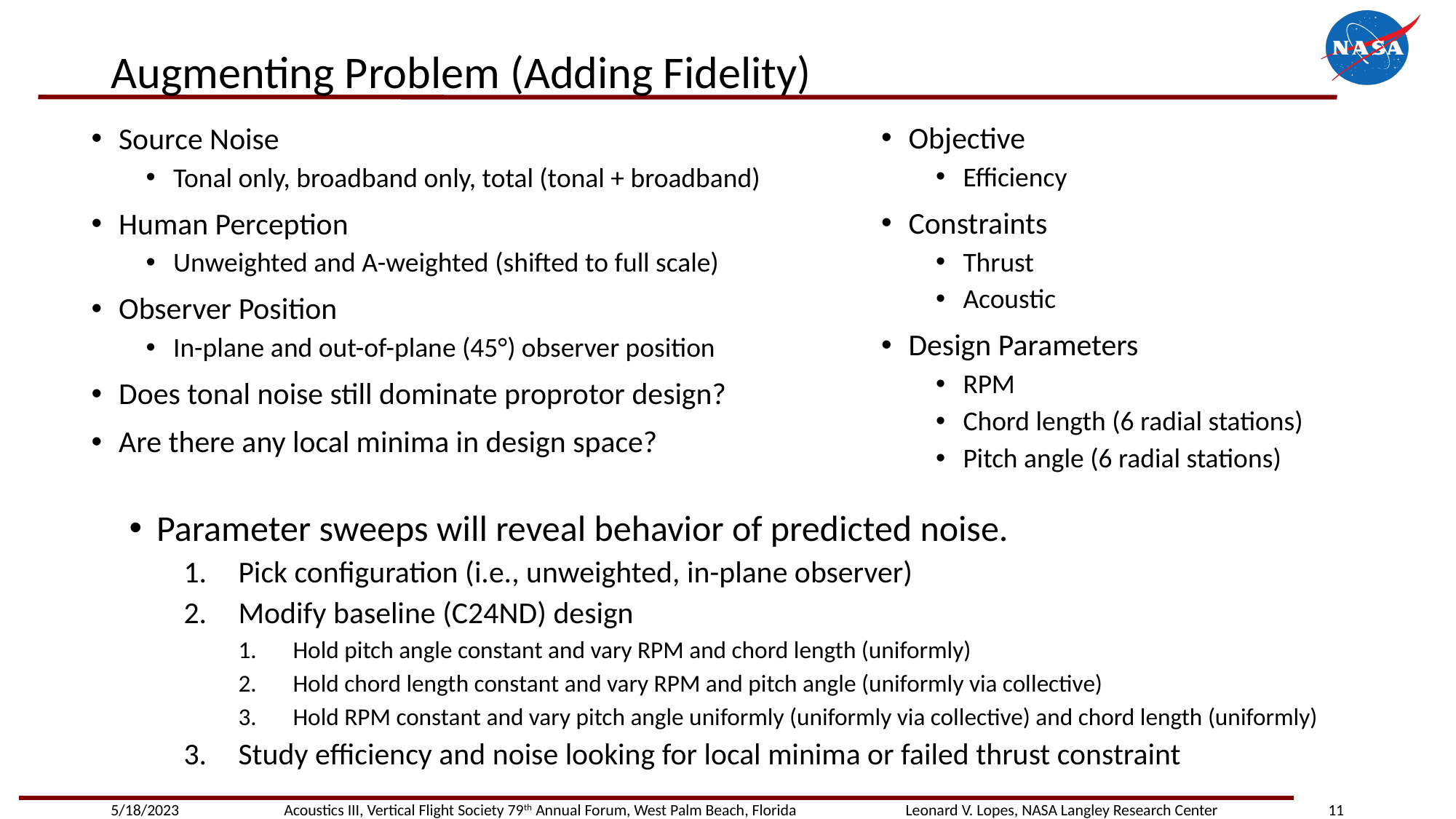

# Augmenting Problem (Adding Fidelity)
Objective
Efficiency
Constraints
Thrust
Acoustic
Design Parameters
RPM
Chord length (6 radial stations)
Pitch angle (6 radial stations)
Source Noise
Tonal only, broadband only, total (tonal + broadband)
Human Perception
Unweighted and A-weighted (shifted to full scale)
Observer Position
In-plane and out-of-plane (45°) observer position
Does tonal noise still dominate proprotor design?
Are there any local minima in design space?
Parameter sweeps will reveal behavior of predicted noise.
Pick configuration (i.e., unweighted, in-plane observer)
Modify baseline (C24ND) design
Hold pitch angle constant and vary RPM and chord length (uniformly)
Hold chord length constant and vary RPM and pitch angle (uniformly via collective)
Hold RPM constant and vary pitch angle uniformly (uniformly via collective) and chord length (uniformly)
Study efficiency and noise looking for local minima or failed thrust constraint

5/18/2023
Acoustics III, Vertical Flight Society 79th Annual Forum, West Palm Beach, Florida
11